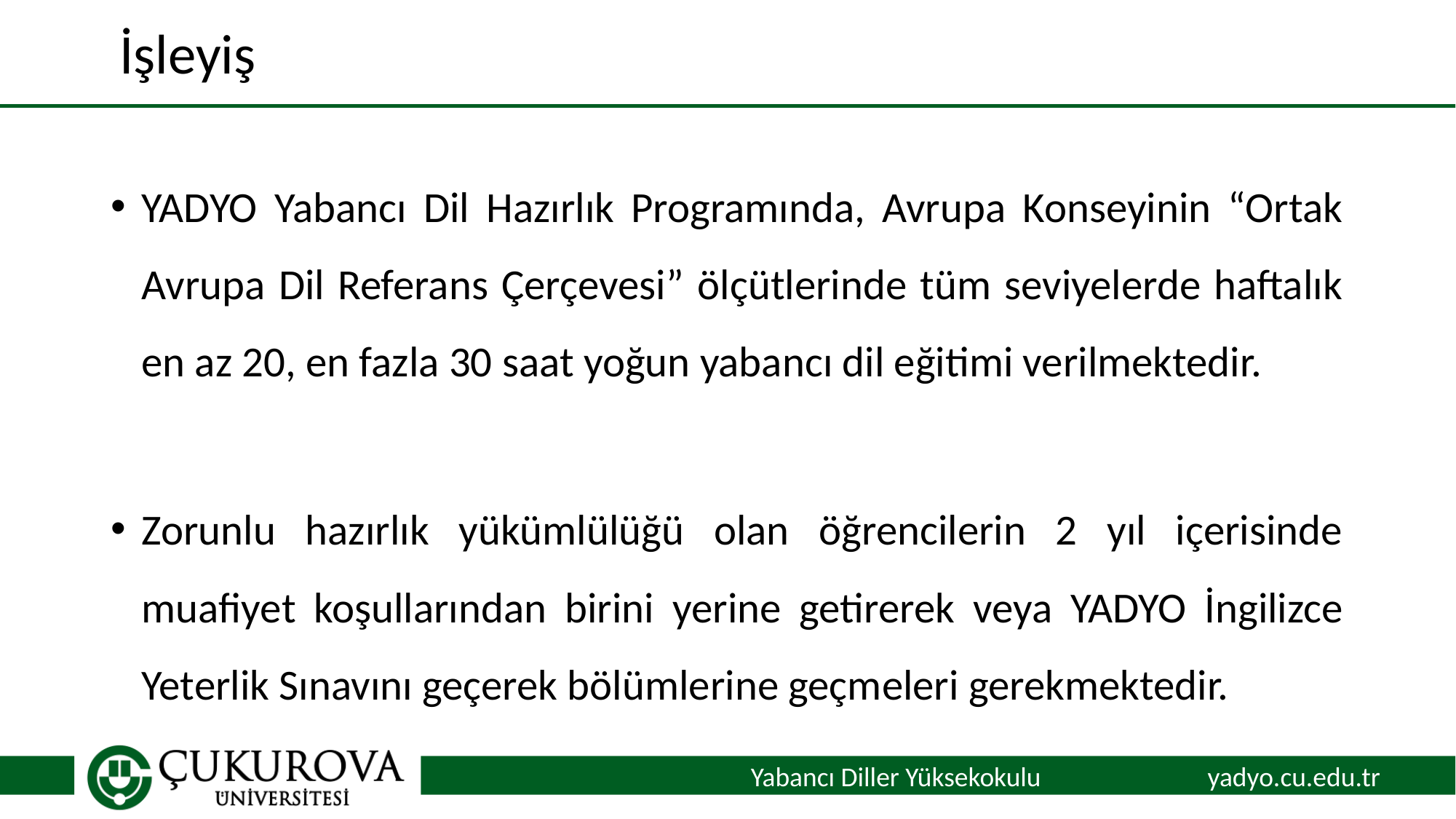

# İşleyiş

YADYO Yabancı Dil Hazırlık Programında, Avrupa Konseyinin “Ortak Avrupa Dil Referans Çerçevesi” ölçütlerinde tüm seviyelerde haftalık en az 20, en fazla 30 saat yoğun yabancı dil eğitimi verilmektedir.

Zorunlu hazırlık yükümlülüğü olan öğrencilerin 2 yıl içerisinde muafiyet koşullarından birini yerine getirerek veya YADYO İngilizce Yeterlik Sınavını geçerek bölümlerine geçmeleri gerekmektedir.

Yabancı Diller Yüksekokulu
yadyo.cu.edu.tr